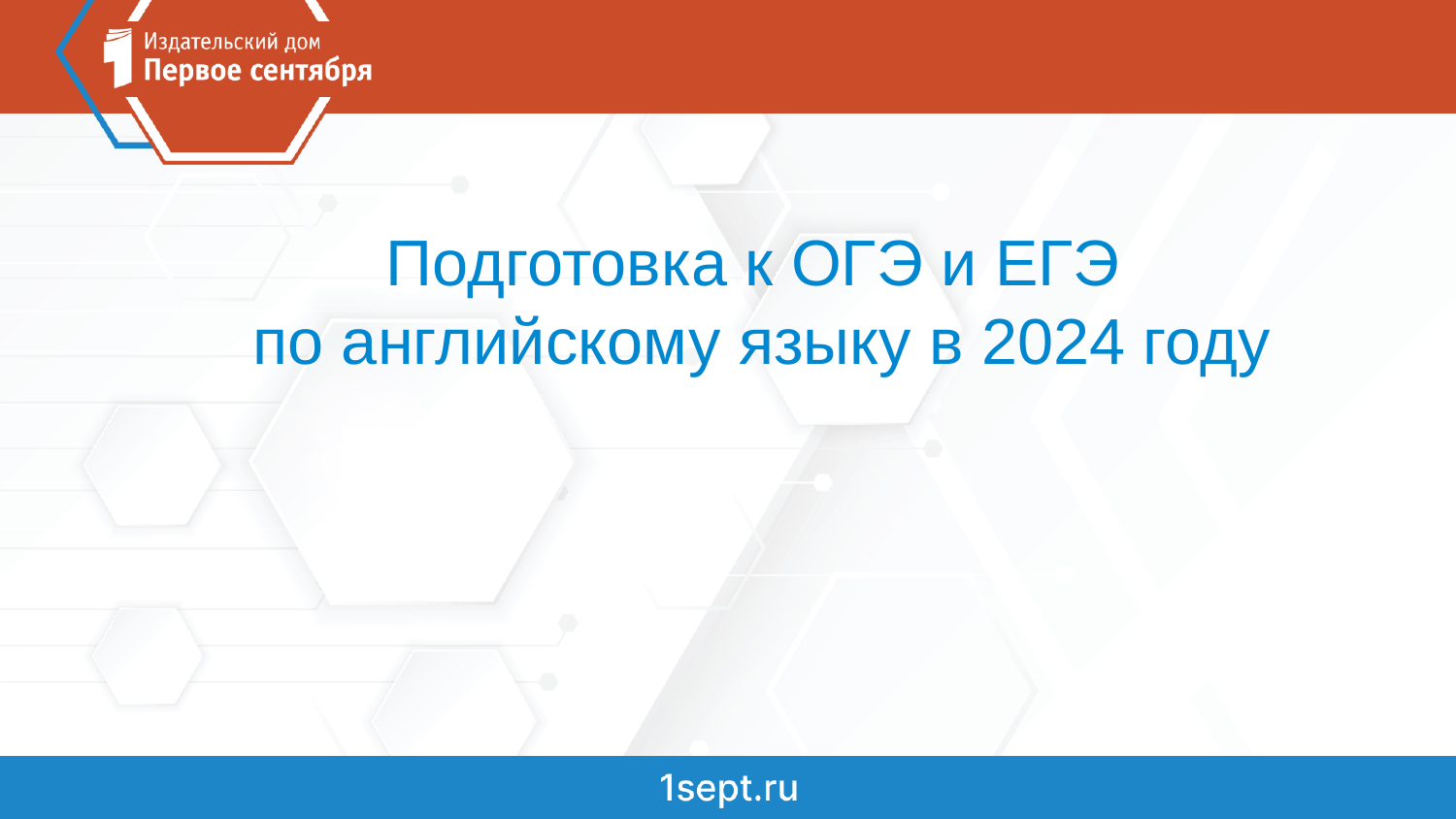

Подготовка к ОГЭ и ЕГЭ
по английскому языку в 2024 году